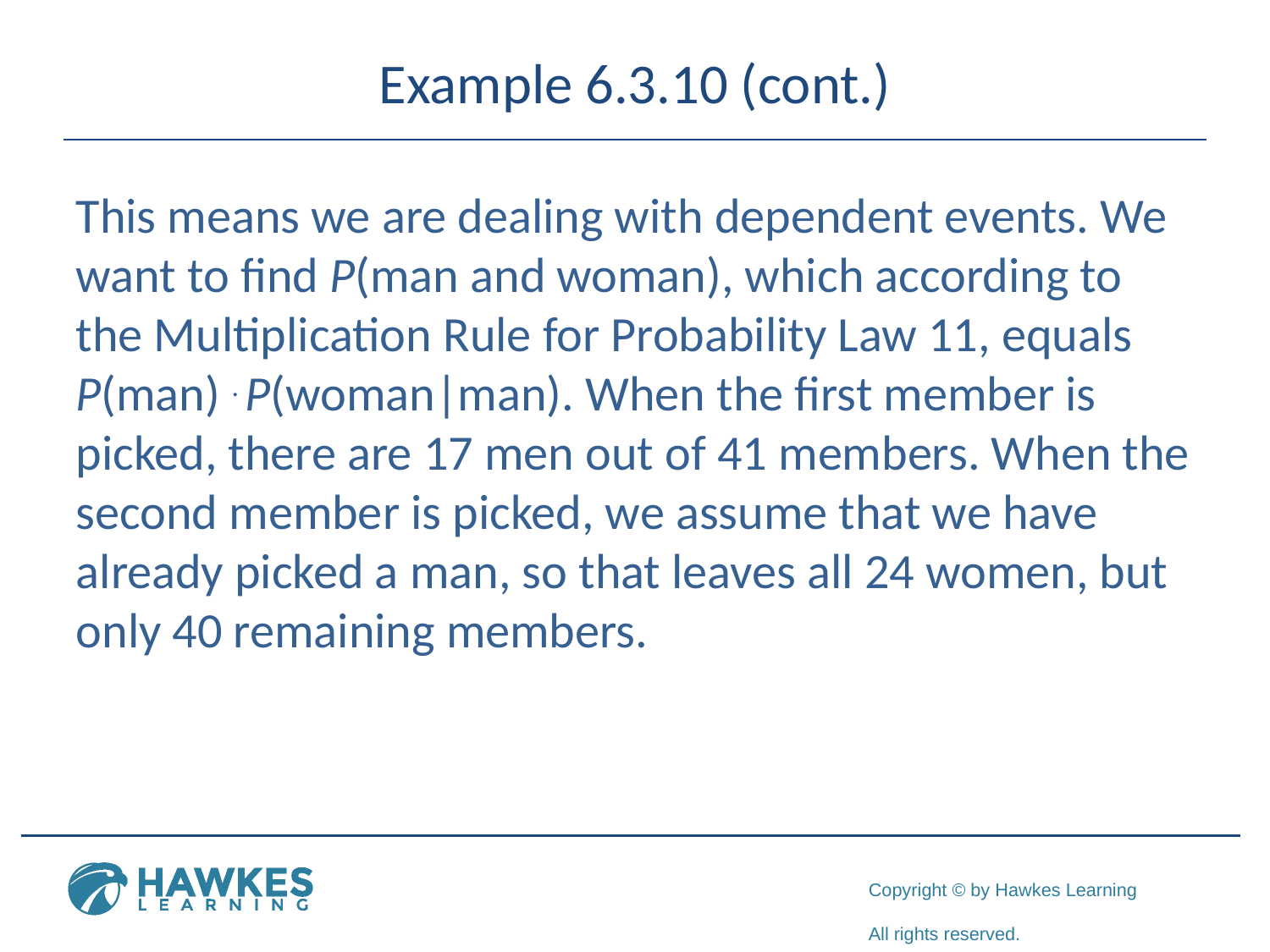

# Example 6.3.10 (cont.)
This means we are dealing with dependent events. We want to find P(man and woman), which according to the Multiplication Rule for Probability Law 11, equals P(man) . P(woman|man). When the first member is picked, there are 17 men out of 41 members. When the second member is picked, we assume that we have already picked a man, so that leaves all 24 women, but only 40 remaining members.